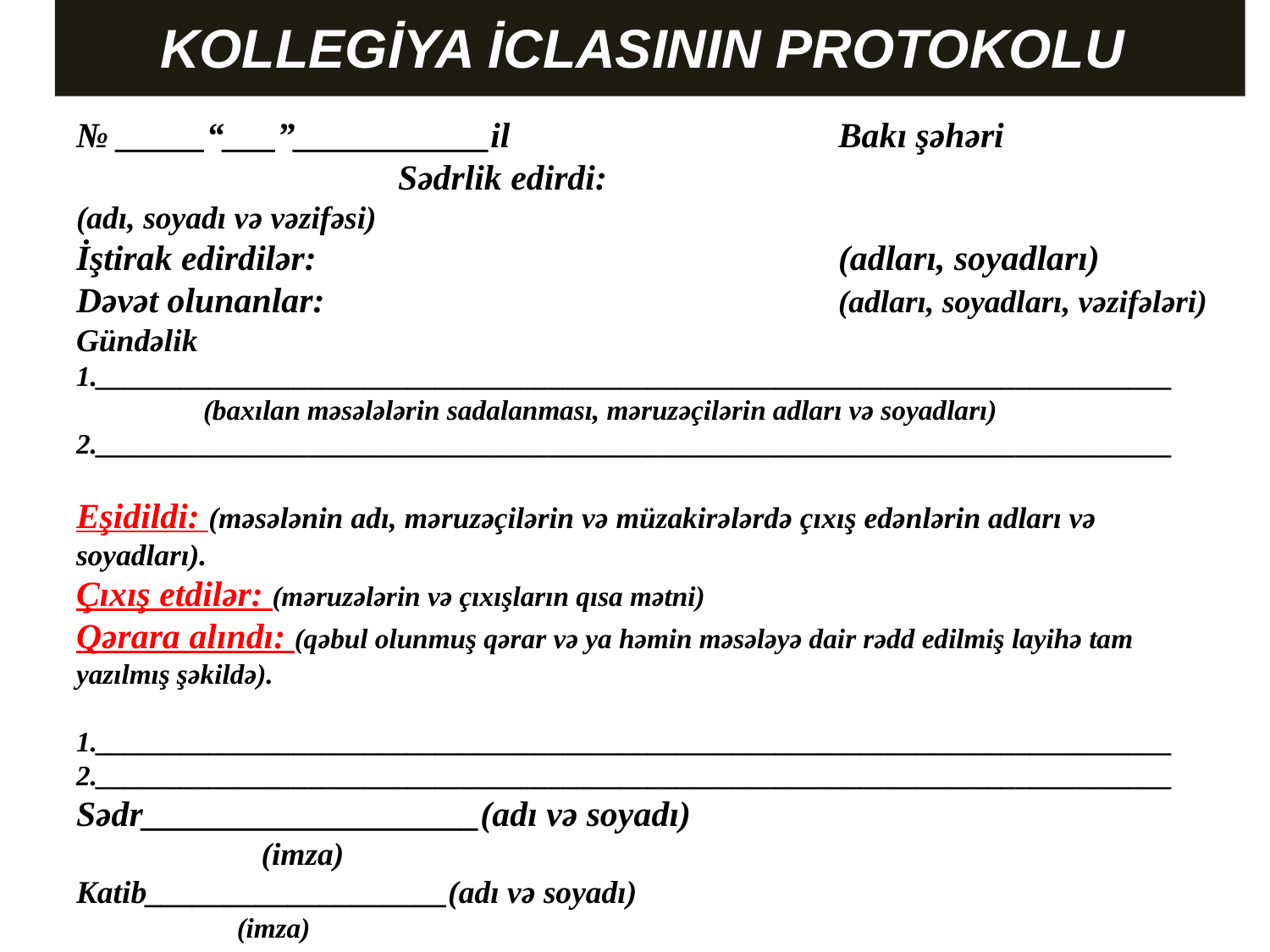

# KOLLEGİYA İCLASININ PROTOKOLU
№ _____“___”___________il			Bakı şəhəri                                                                     Sədrlik edirdi:                				(adı, soyadı və vəzifəsi)
İştirak edirdilər:              				(adları, soyadları)
Dəvət olunanlar: 				(adları, soyadları, vəzifələri)
Gündəlik
1.____________________________________________________________________________
	(baxılan məsələlərin sadalanması, məruzəçilərin adları və soyadları)
2.____________________________________________________________________________

Eşidildi: (məsələnin adı, məruzəçilərin və müzakirələrdə çıxış edənlərin adları və soyadları).
Çıxış etdilər: (məruzələrin və çıxışların qısa mətni)
Qərara alındı: (qəbul olunmuş qərar və ya həmin məsələyə dair rədd edilmiş layihə tam yazılmış şəkildə).

1.____________________________________________________________________________
2.____________________________________________________________________________
Sədr___________________(adı və soyadı)
                       (imza)
Katib___________________(adı və soyadı)
                       (imza)